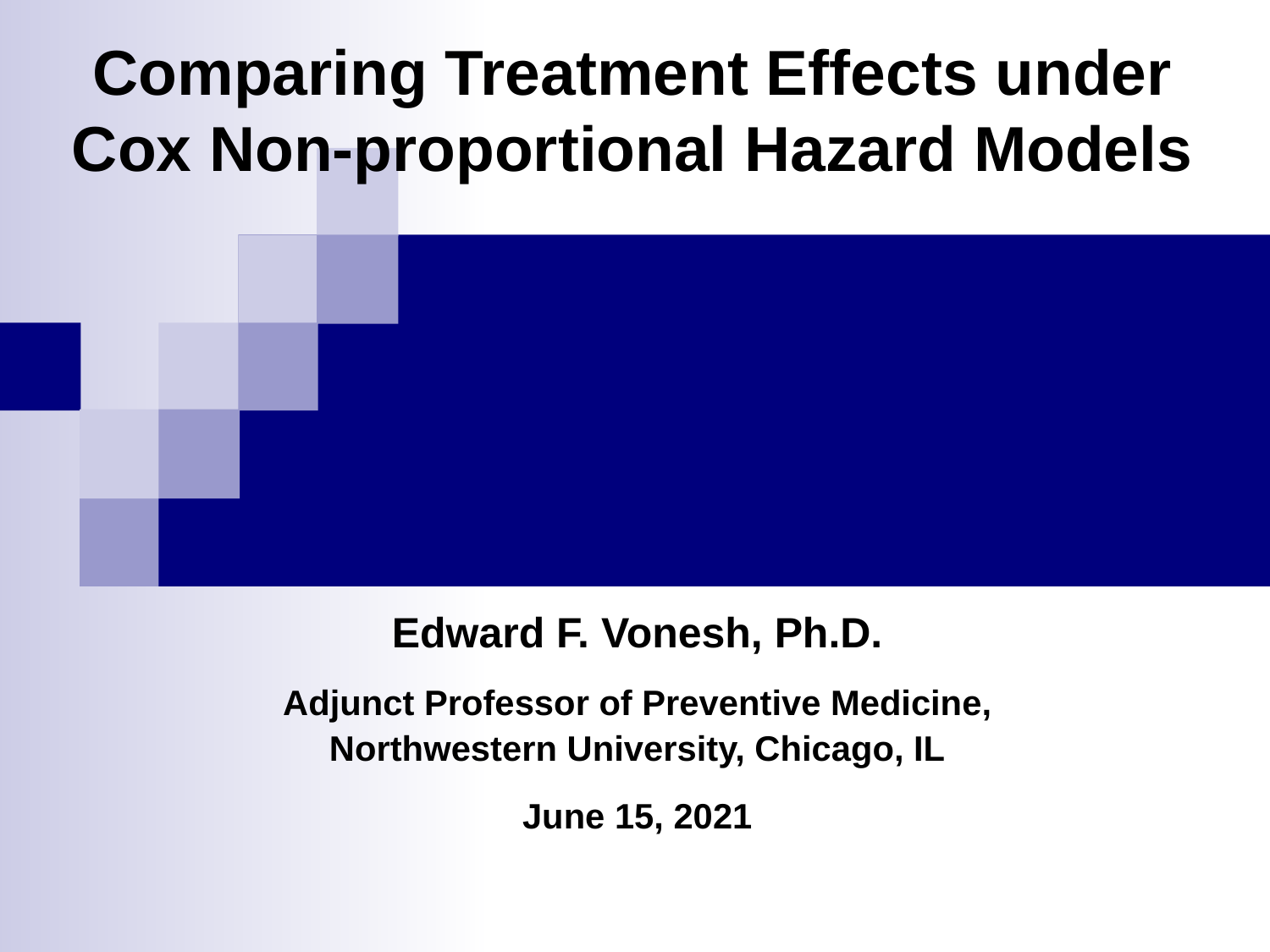

# Comparing Treatment Effects under Cox Non-proportional Hazard Models
Edward F. Vonesh, Ph.D.

Adjunct Professor of Preventive Medicine,
Northwestern University, Chicago, IL

June 15, 2021